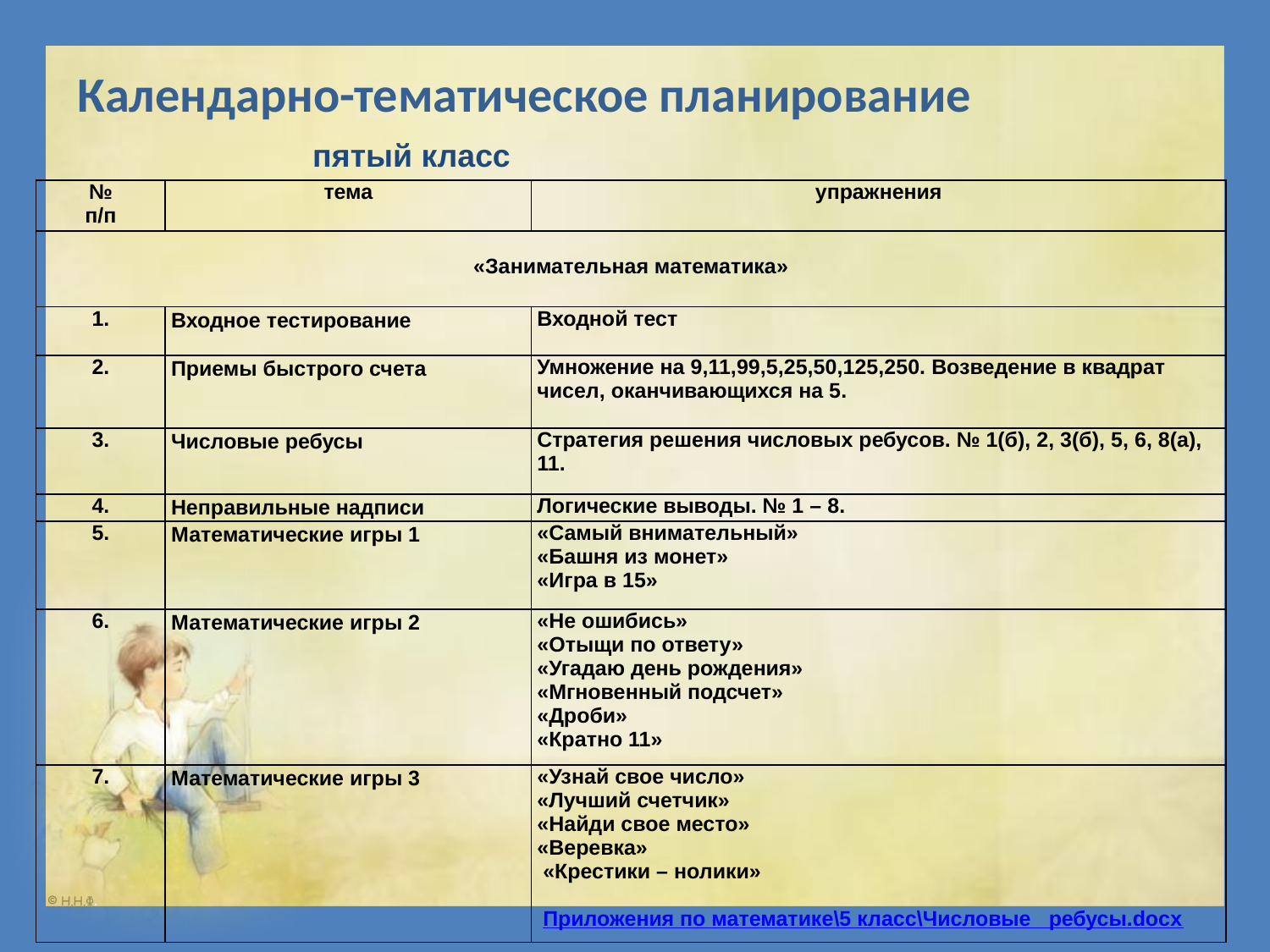

Календарно-тематическое планирование
пятый класс
| № п/п | тема | упражнения |
| --- | --- | --- |
| «Занимательная математика» |  |  |
| 1. | Входное тестирование | Входной тест |
| 2. | Приемы быстрого счета | Умножение на 9,11,99,5,25,50,125,250. Возведение в квадрат чисел, оканчивающихся на 5. |
| 3. | Числовые ребусы | Стратегия решения числовых ребусов. № 1(б), 2, 3(б), 5, 6, 8(а), 11. |
| 4. | Неправильные надписи | Логические выводы. № 1 – 8. |
| 5. | Математические игры 1 | «Самый внимательный» «Башня из монет» «Игра в 15» |
| 6. | Математические игры 2 | «Не ошибись» «Отыщи по ответу» «Угадаю день рождения» «Мгновенный подсчет» «Дроби» «Кратно 11» |
| 7. | Математические игры 3 | «Узнай свое число» «Лучший счетчик» «Найди свое место» «Веревка» «Крестики – нолики» Приложения по математике\5 класс\Числовые ребусы.docx |